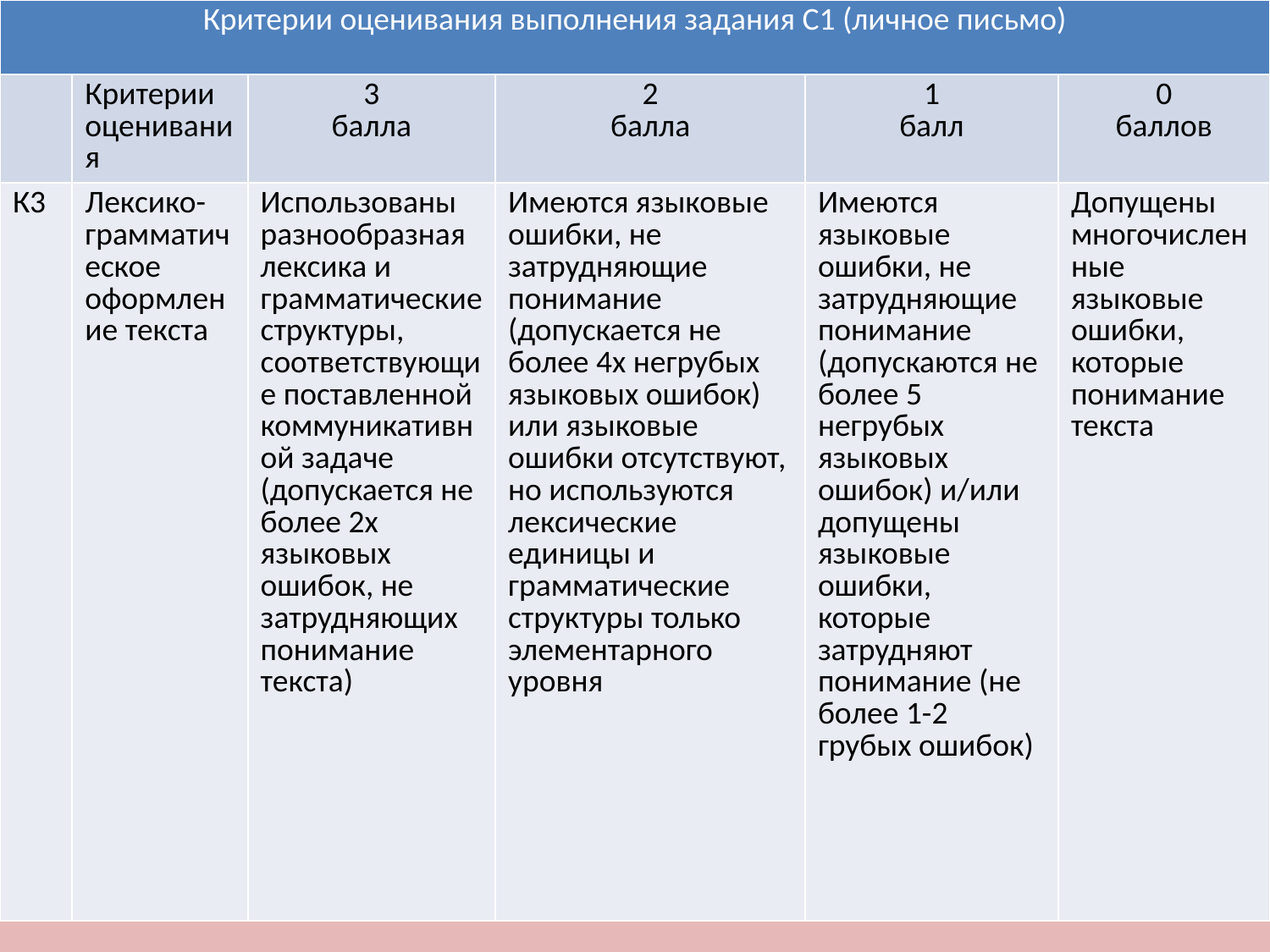

| Критерии оценивания выполнения задания С1 (личное письмо) |  |  |  |  |  |
| --- | --- | --- | --- | --- | --- |
|  | Критерии оценивания | 3 балла | 2 балла | 1 балл | 0 баллов |
| К3 | Лексико-грамматическое оформление текста | Использованы разнообразная лексика и грамматические структуры, соответствующие поставленной коммуникативной задаче (допускается не более 2х языковых ошибок, не затрудняющих понимание текста) | Имеются языковые ошибки, не затрудняющие понимание (допускается не более 4х негрубых языковых ошибок) или языковые ошибки отсутствуют, но используются лексические единицы и грамматические структуры только элементарного уровня | Имеются языковые ошибки, не затрудняющие понимание (допускаются не более 5 негрубых языковых ошибок) и/или допущены языковые ошибки, которые затрудняют понимание (не более 1-2 грубых ошибок) | Допущены многочисленные языковые ошибки, которые понимание текста |